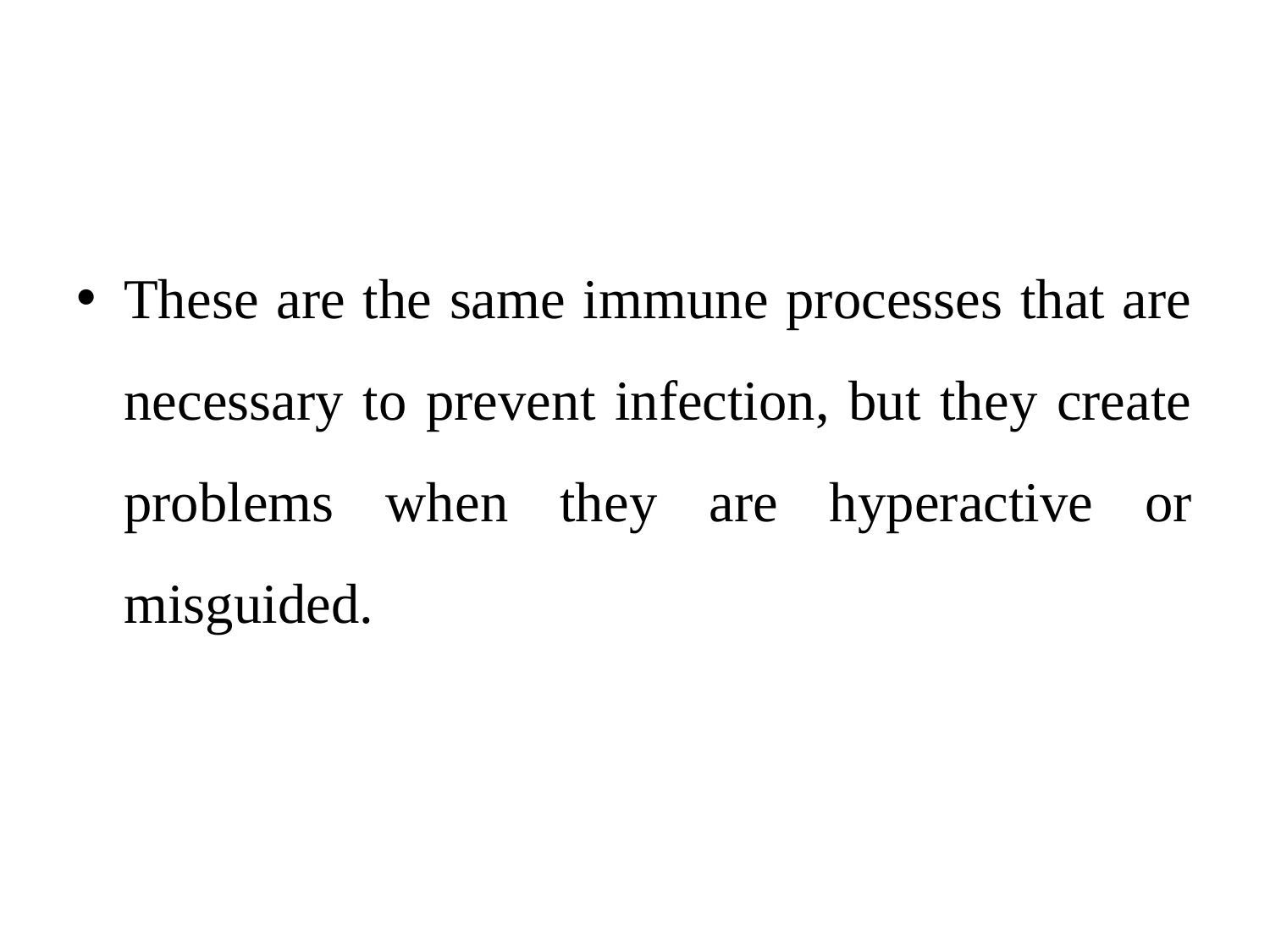

#
These are the same immune processes that are necessary to prevent infection, but they create problems when they are hyperactive or misguided.